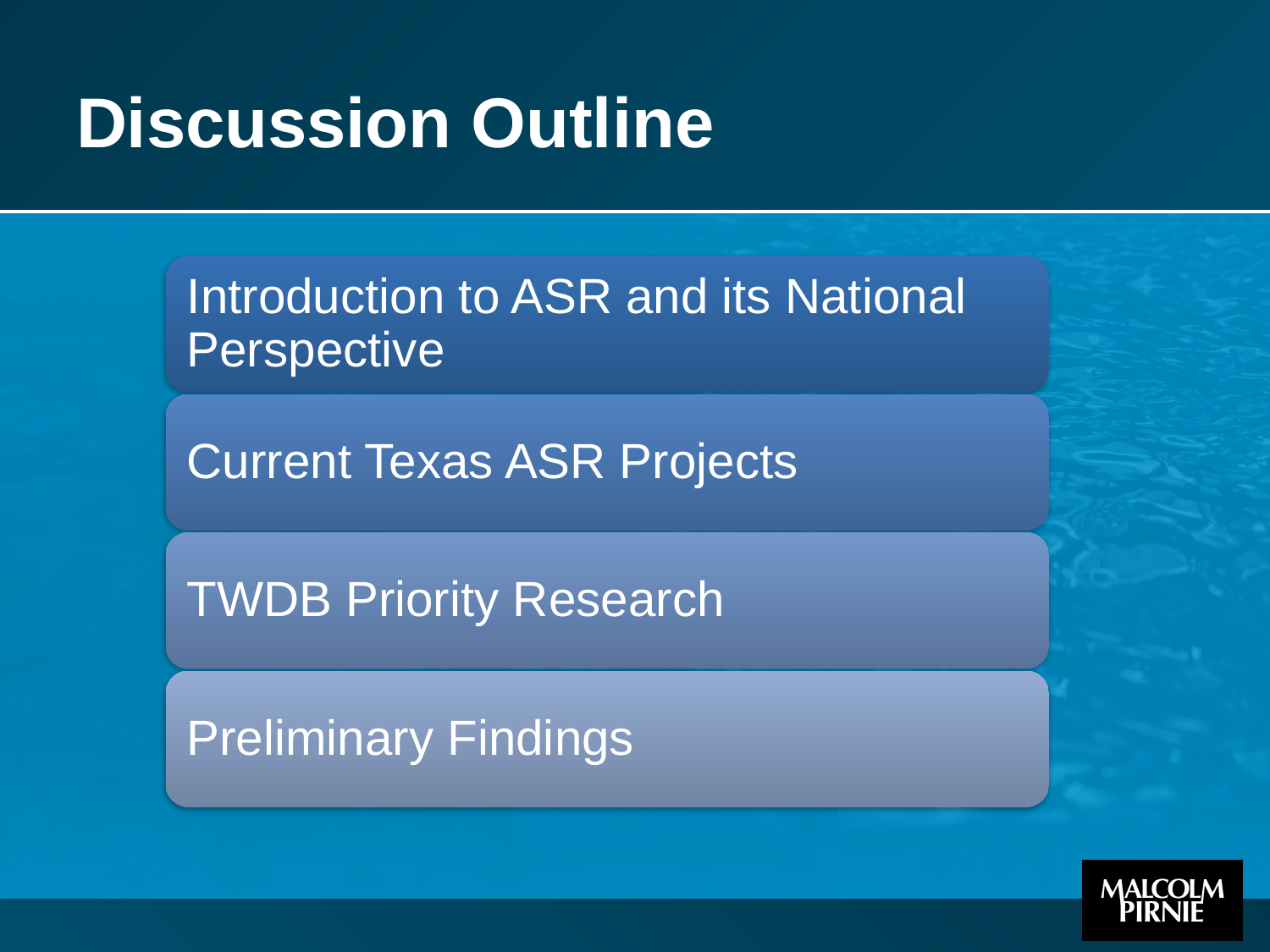

# Discussion Outline
Introduction to ASR and its National Perspective
Current Texas ASR Projects
TWDB Priority Research
Preliminary Findings